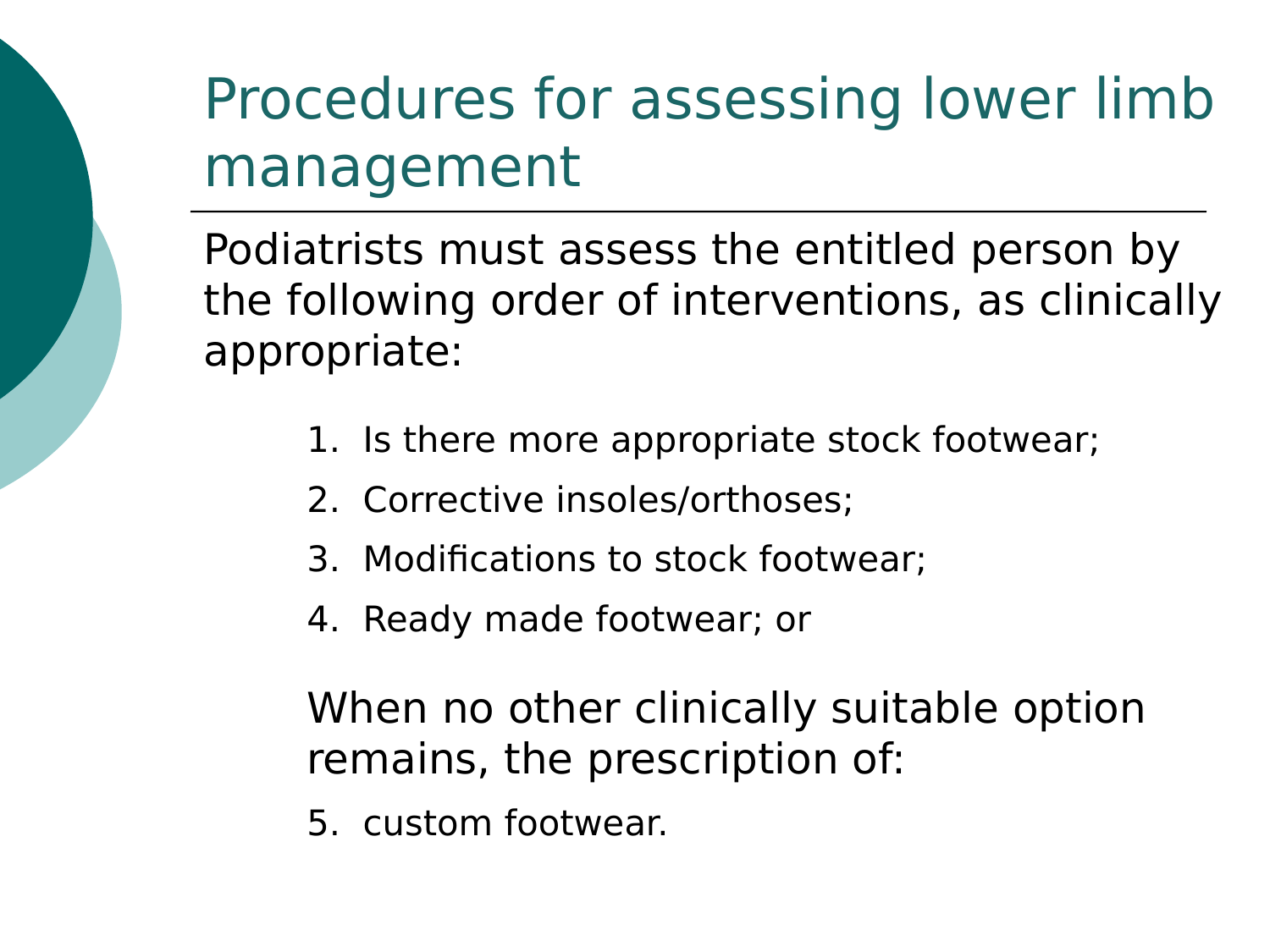

Procedures for assessing lower limb management
Podiatrists must assess the entitled person by the following order of interventions, as clinically appropriate:

1.  Is there more appropriate stock footwear;
2.  Corrective insoles/orthoses;
3.  Modifications to stock footwear;
4.  Ready made footwear; or

When no other clinically suitable option remains, the prescription of:
5.  custom footwear.